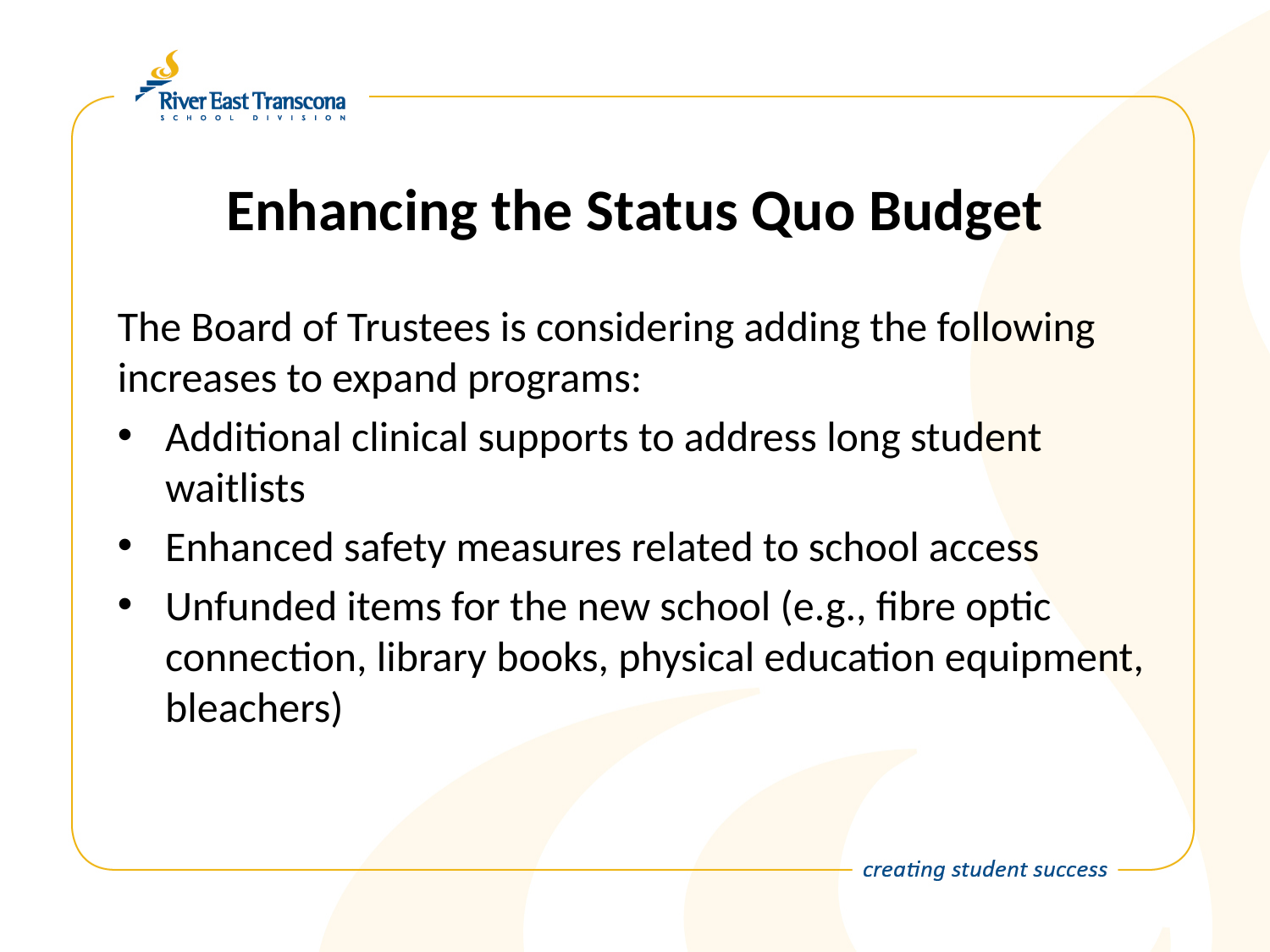

# Enhancing the Status Quo Budget
The Board of Trustees is considering adding the following increases to expand programs:
Additional clinical supports to address long student waitlists
Enhanced safety measures related to school access
Unfunded items for the new school (e.g., fibre optic connection, library books, physical education equipment, bleachers)